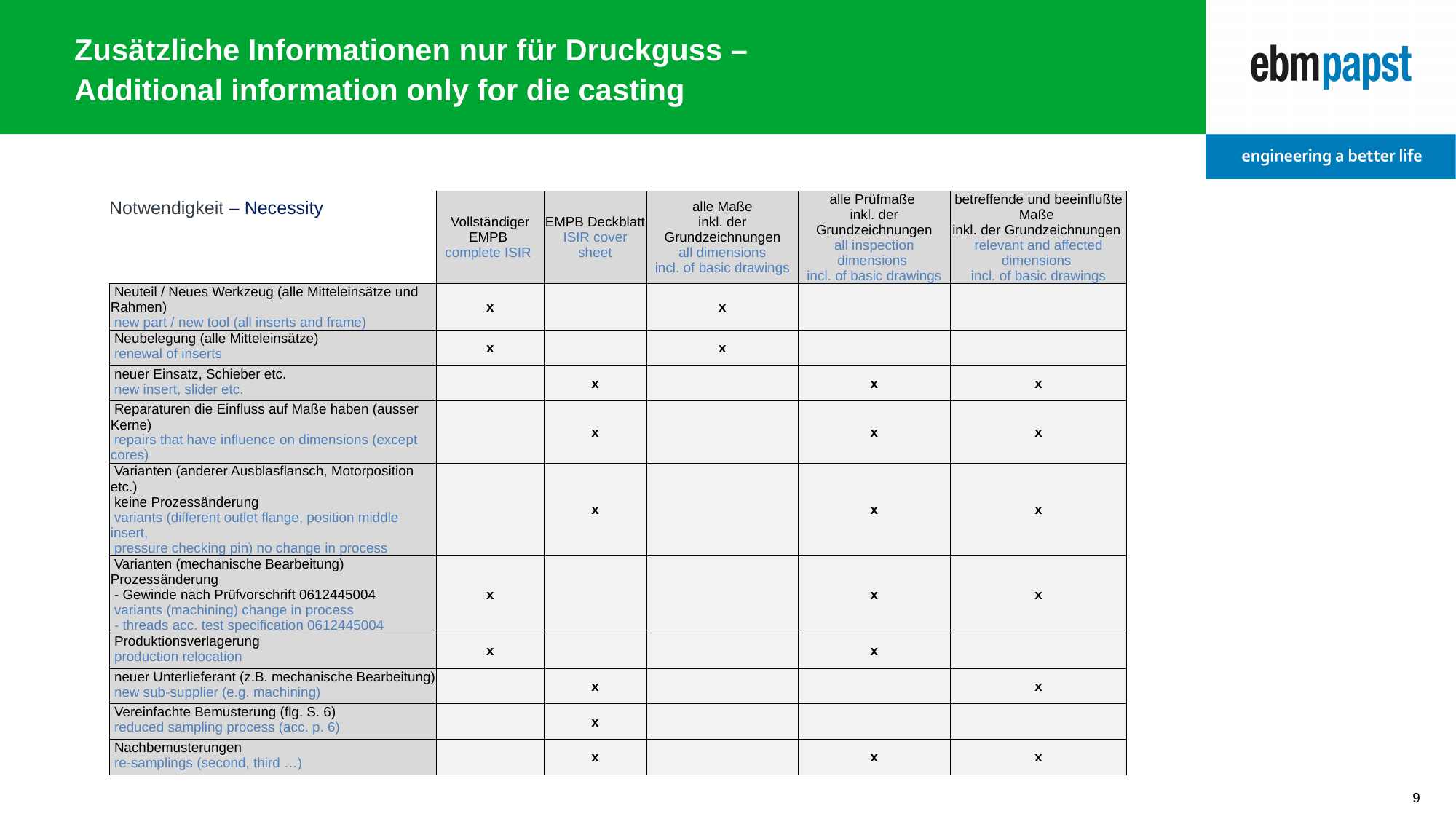

# Zusätzliche Informationen nur für Druckguss – Additional information only for die casting
Notwendigkeit – Necessity
|  | Vollständiger EMPB complete ISIR | EMPB Deckblatt ISIR cover sheet | alle Maße inkl. der Grundzeichnungen all dimensions incl. of basic drawings | alle Prüfmaße inkl. der Grundzeichnungen all inspection dimensions incl. of basic drawings | betreffende und beeinflußte Maße inkl. der Grundzeichnungen relevant and affected dimensions incl. of basic drawings |
| --- | --- | --- | --- | --- | --- |
| Neuteil / Neues Werkzeug (alle Mitteleinsätze und Rahmen) new part / new tool (all inserts and frame) | x |  | x |  |  |
| Neubelegung (alle Mitteleinsätze) renewal of inserts | x |  | x |  |  |
| neuer Einsatz, Schieber etc. new insert, slider etc. |  | x |  | x | x |
| Reparaturen die Einfluss auf Maße haben (ausser Kerne) repairs that have influence on dimensions (except cores) |  | x |  | x | x |
| Varianten (anderer Ausblasflansch, Motorposition etc.) keine Prozessänderung variants (different outlet flange, position middle insert, pressure checking pin) no change in process |  | x |  | x | x |
| Varianten (mechanische Bearbeitung) Prozessänderung - Gewinde nach Prüfvorschrift 0612445004 variants (machining) change in process - threads acc. test specification 0612445004 | x |  |  | x | x |
| Produktionsverlagerung production relocation | x |  |  | x |  |
| neuer Unterlieferant (z.B. mechanische Bearbeitung) new sub-supplier (e.g. machining) |  | x |  |  | x |
| Vereinfachte Bemusterung (flg. S. 6) reduced sampling process (acc. p. 6) |  | x |  |  |  |
| Nachbemusterungen re-samplings (second, third …) |  | x |  | x | x |
9